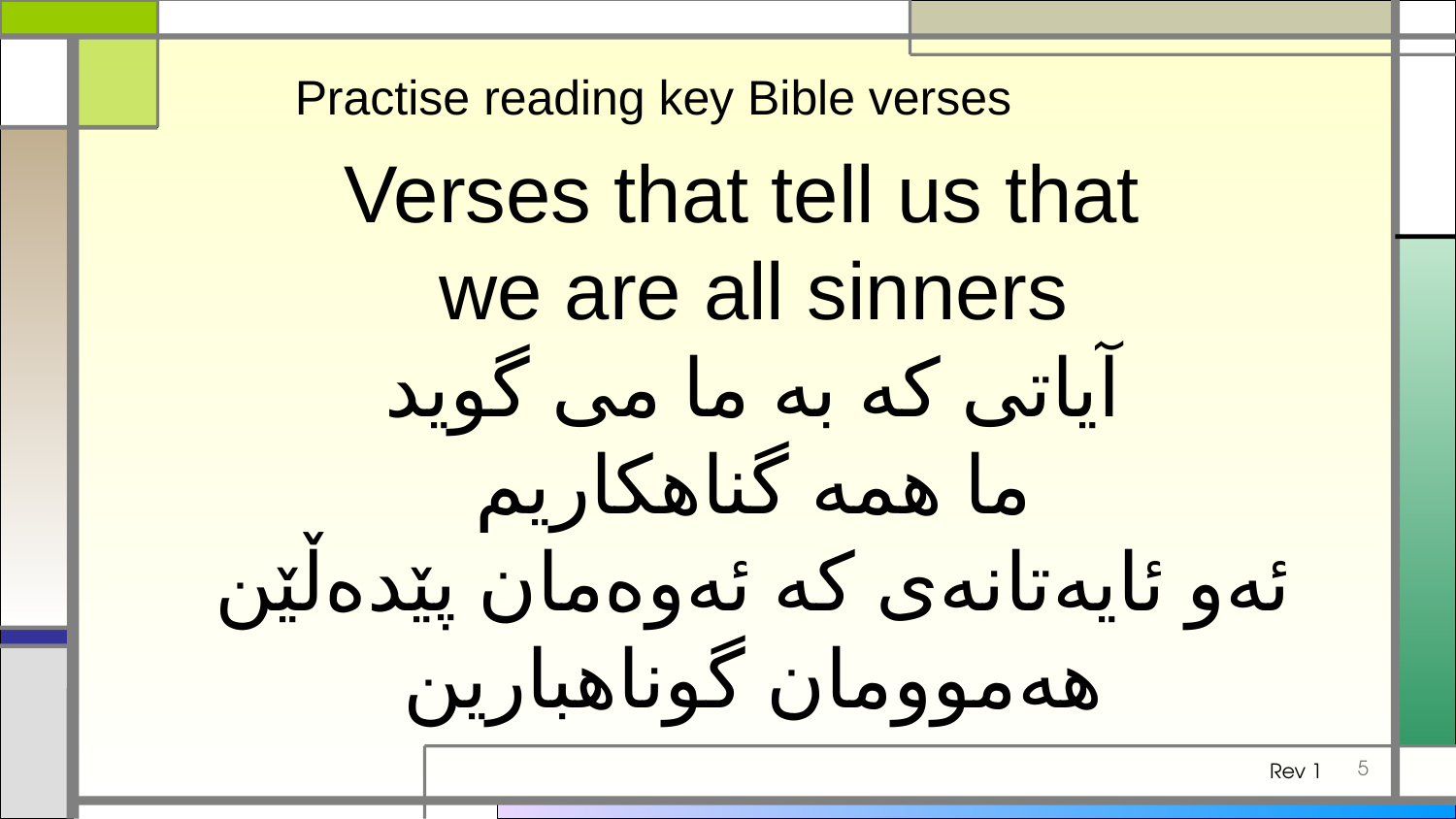

Practise reading key Bible verses
Verses that tell us that
we are all sinners
آیاتی که به ما می گوید
ما همه گناهکاریم
ئەو ئایەتانەی کە ئەوەمان پێدەڵێن
هەموومان گوناهبارین
5
Rev 1